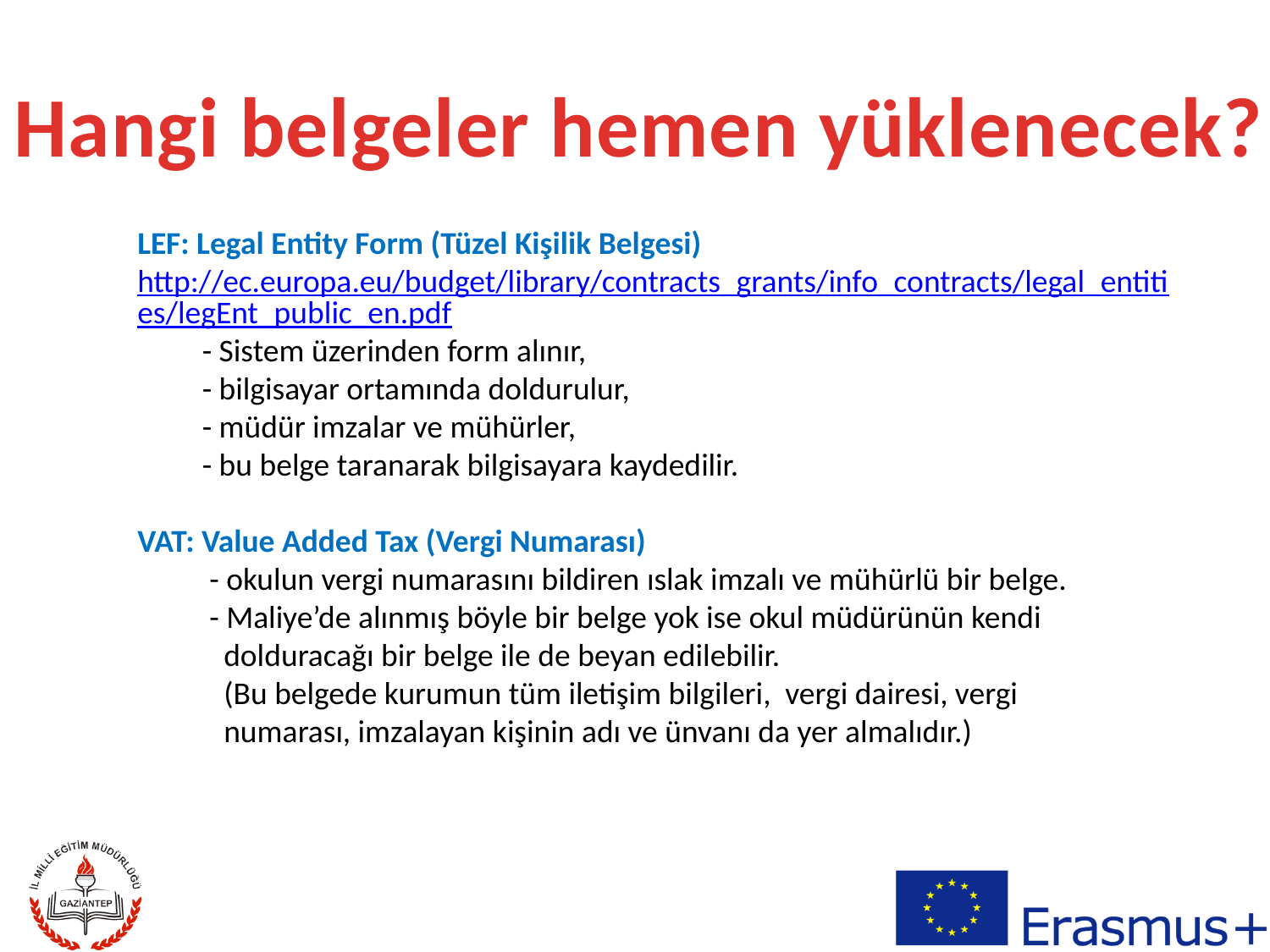

Hangi belgeler hemen yüklenecek?
LEF: Legal Entity Form (Tüzel Kişilik Belgesi)
http://ec.europa.eu/budget/library/contracts_grants/info_contracts/legal_entities/legEnt_public_en.pdf
         - Sistem üzerinden form alınır,
         - bilgisayar ortamında doldurulur,
         - müdür imzalar ve mühürler,
         - bu belge taranarak bilgisayara kaydedilir.

VAT: Value Added Tax (Vergi Numarası)
          - okulun vergi numarasını bildiren ıslak imzalı ve mühürlü bir belge.
          - Maliye’de alınmış böyle bir belge yok ise okul müdürünün kendi
            dolduracağı bir belge ile de beyan edilebilir.
            (Bu belgede kurumun tüm iletişim bilgileri,  vergi dairesi, vergi
            numarası, imzalayan kişinin adı ve ünvanı da yer almalıdır.)